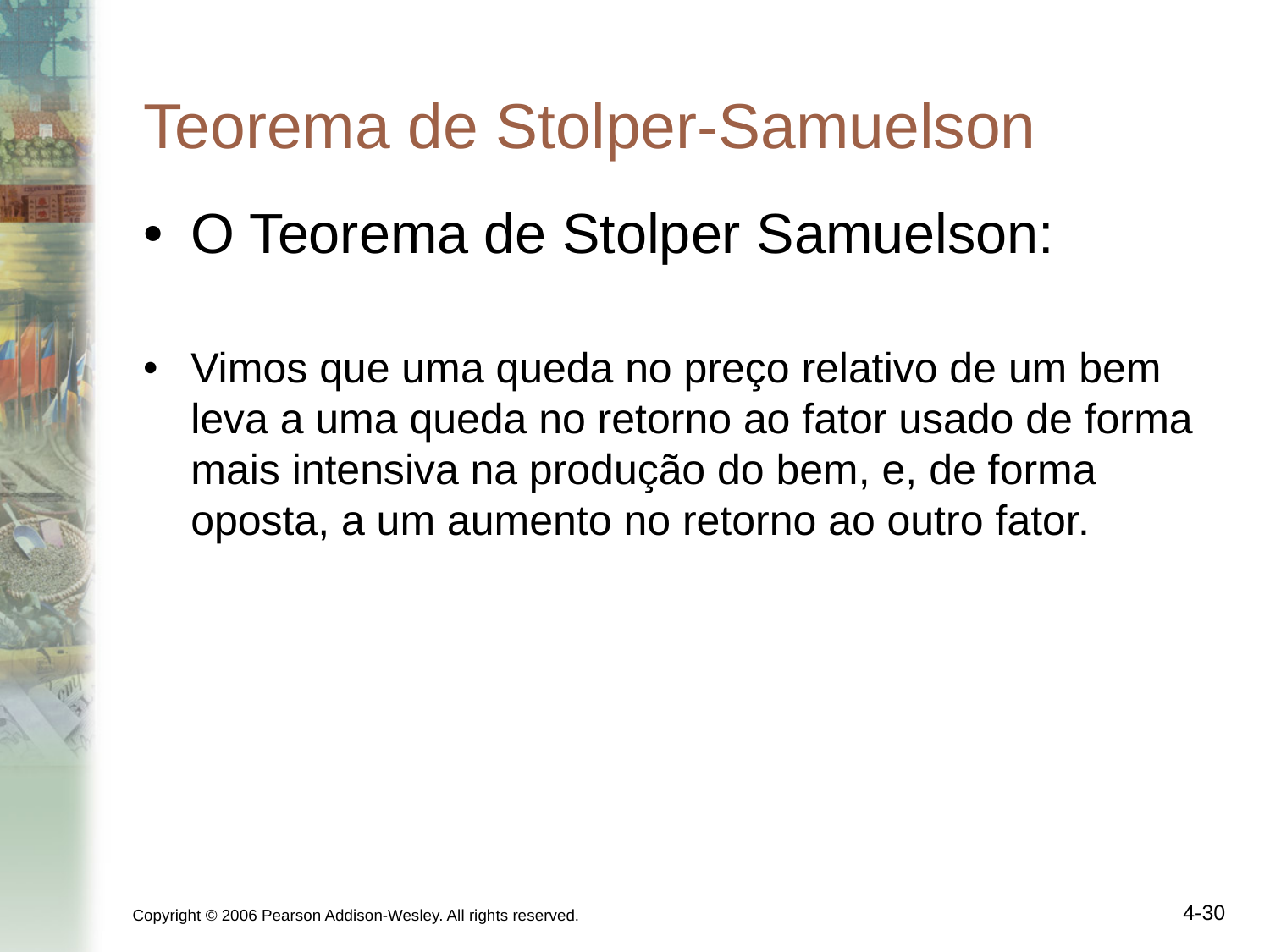

# Teorema de Stolper-Samuelson
O Teorema de Stolper Samuelson:

Vimos que uma queda no preço relativo de um bem leva a uma queda no retorno ao fator usado de forma mais intensiva na produção do bem, e, de forma oposta, a um aumento no retorno ao outro fator.

Copyright © 2006 Pearson Addison-Wesley. All rights reserved.
4-30